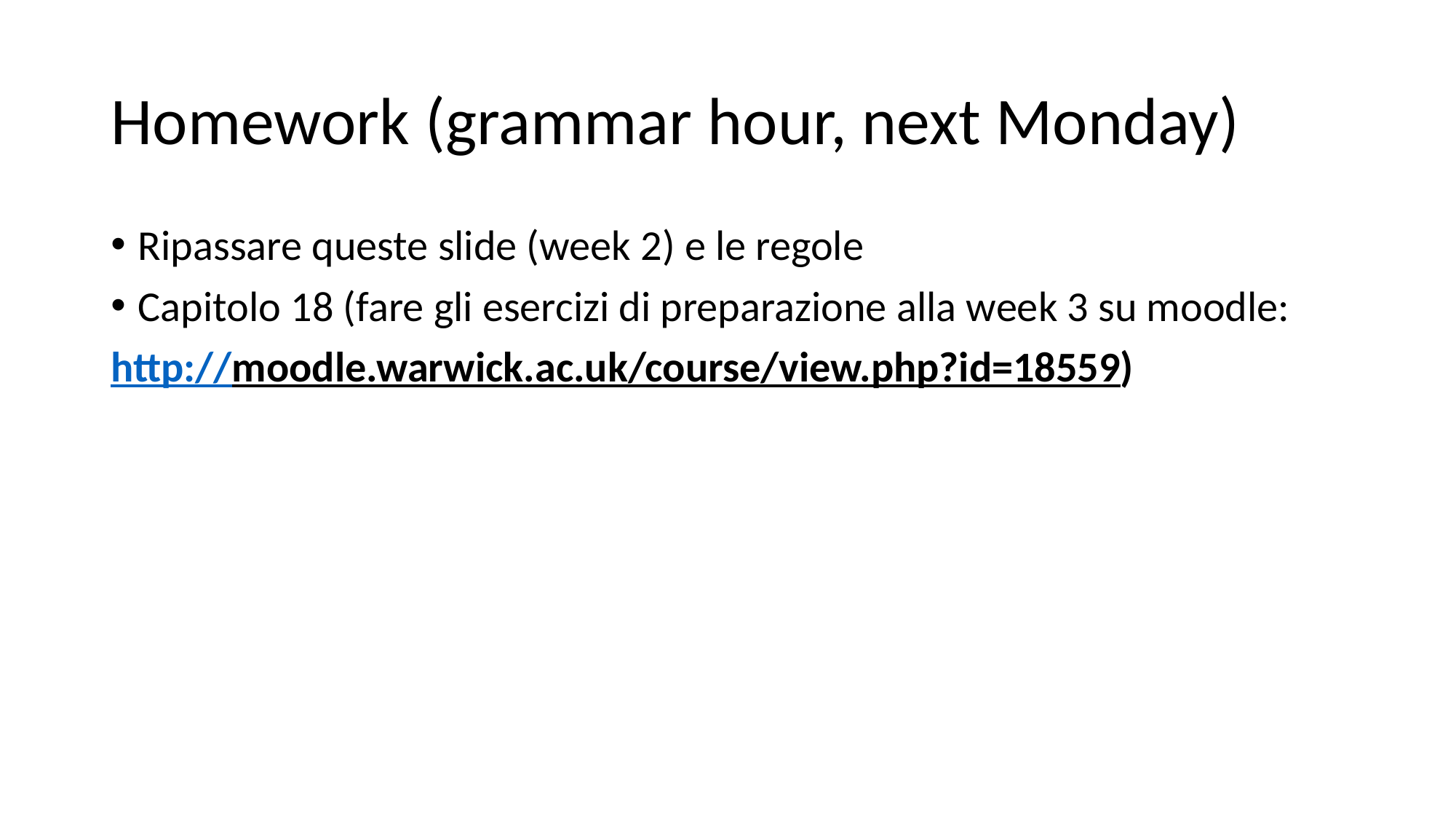

# Homework (grammar hour, next Monday)
Ripassare queste slide (week 2) e le regole
Capitolo 18 (fare gli esercizi di preparazione alla week 3 su moodle:
http://moodle.warwick.ac.uk/course/view.php?id=18559)